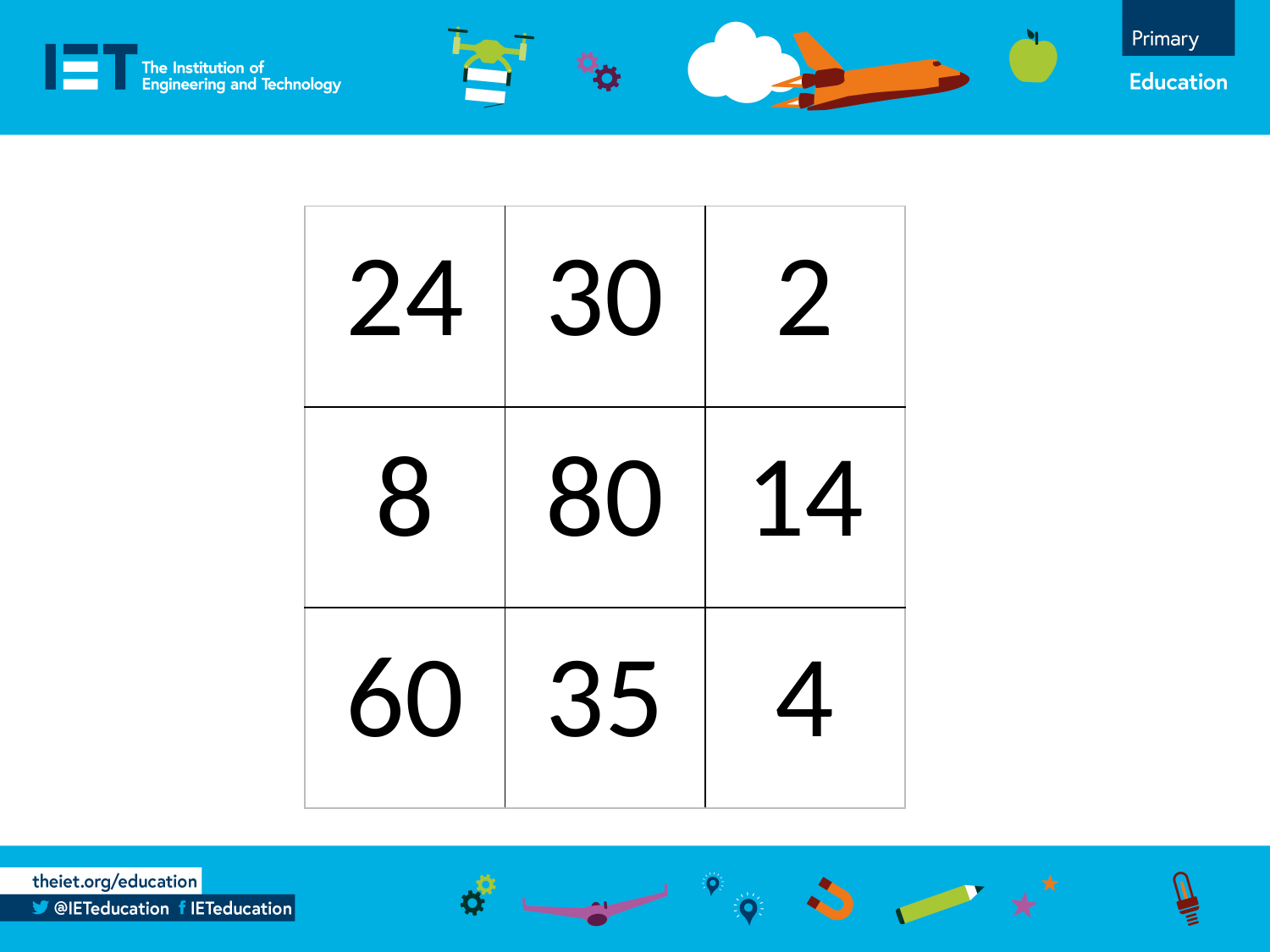

| 24 | 30 | 2 |
| --- | --- | --- |
| 8 | 80 | 14 |
| 60 | 35 | 4 |